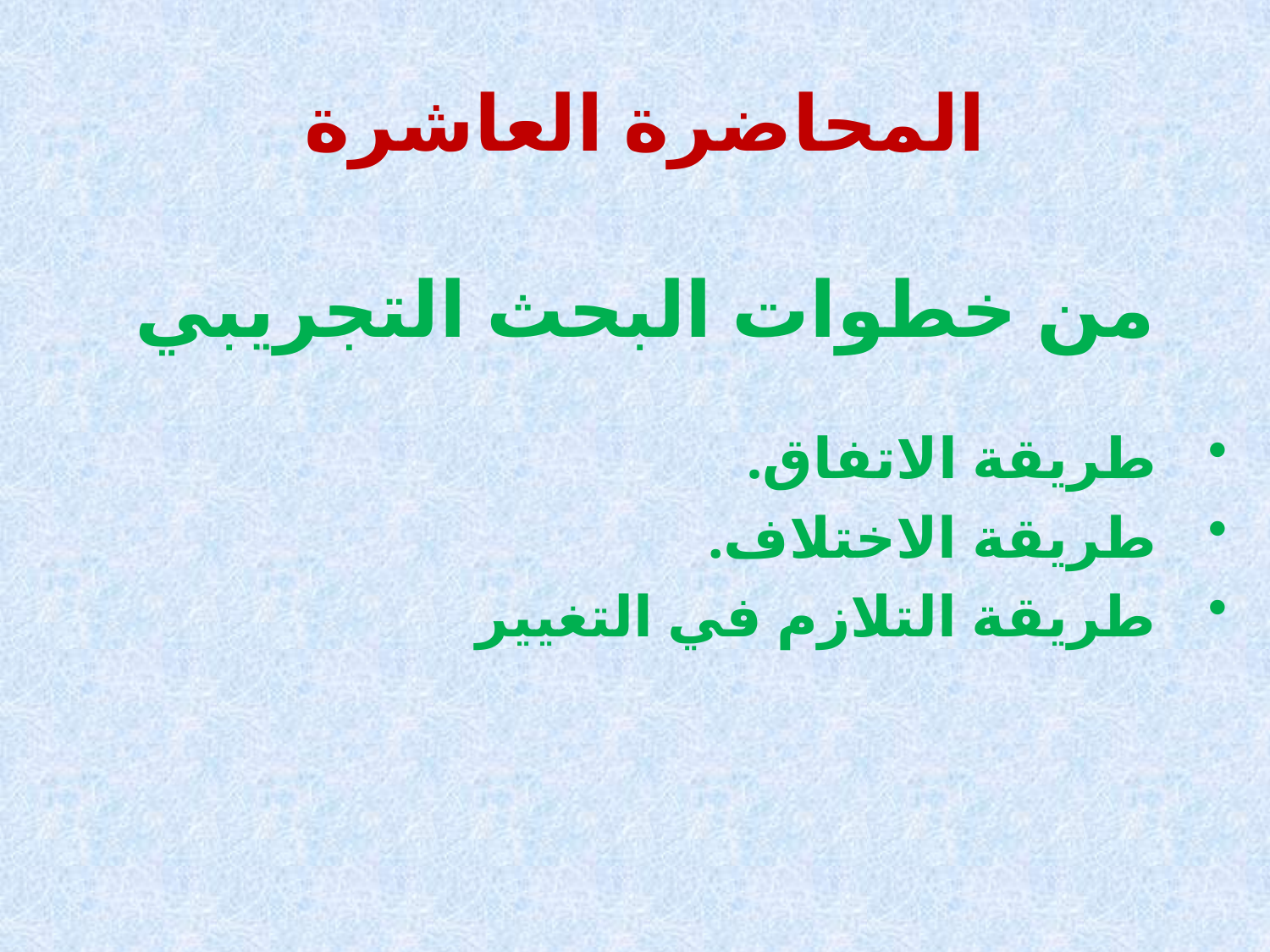

# المحاضرة العاشرة
من خطوات البحث التجريبي
طريقة الاتفاق.
طريقة الاختلاف.
طريقة التلازم في التغيير